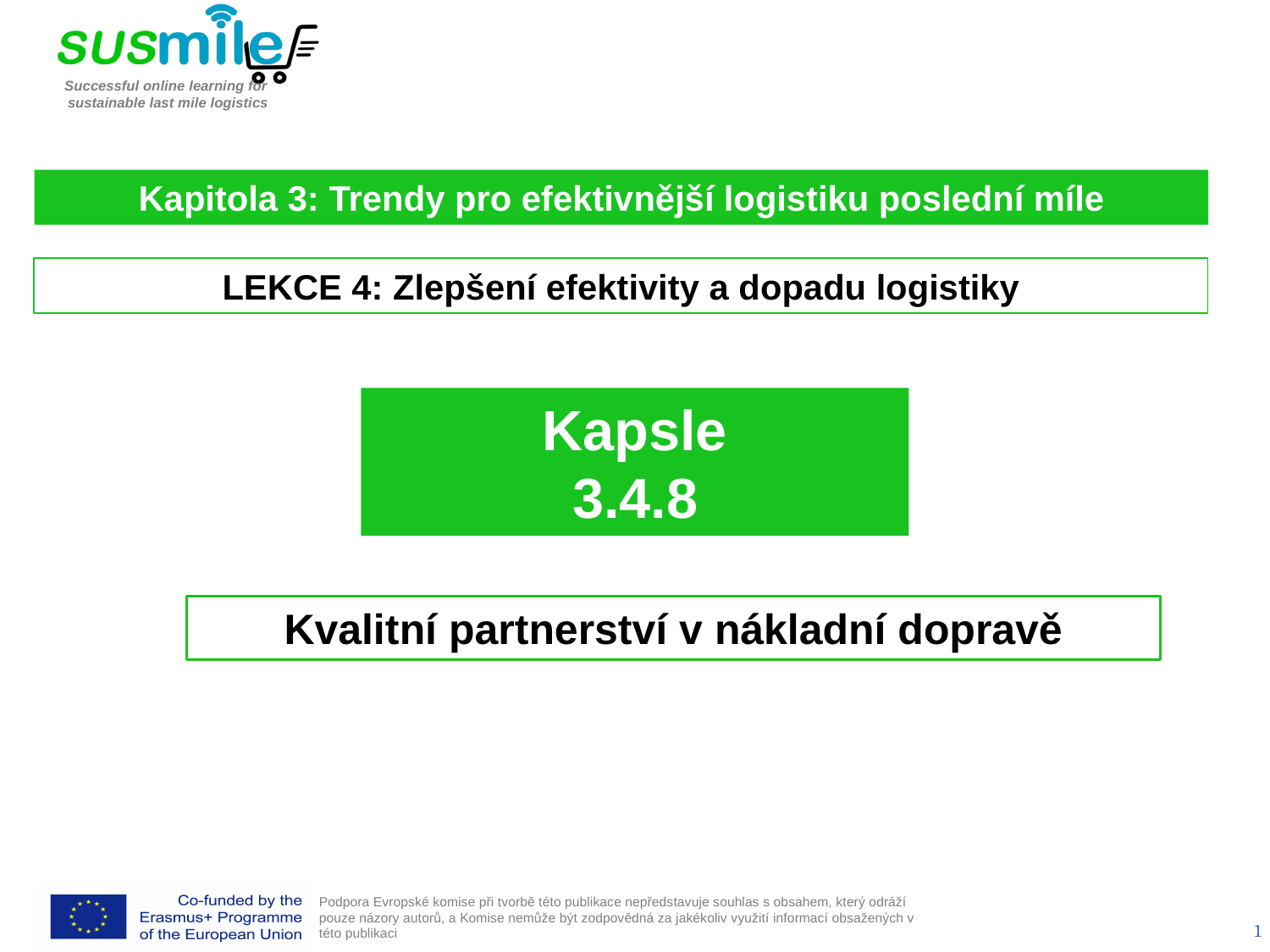

Kapitola 3: Trendy pro efektivnější logistiku poslední míle
LEKCE 4: Zlepšení efektivity a dopadu logistiky
Kapsle
3.4.8
 Kvalitní partnerství v nákladní dopravě
1